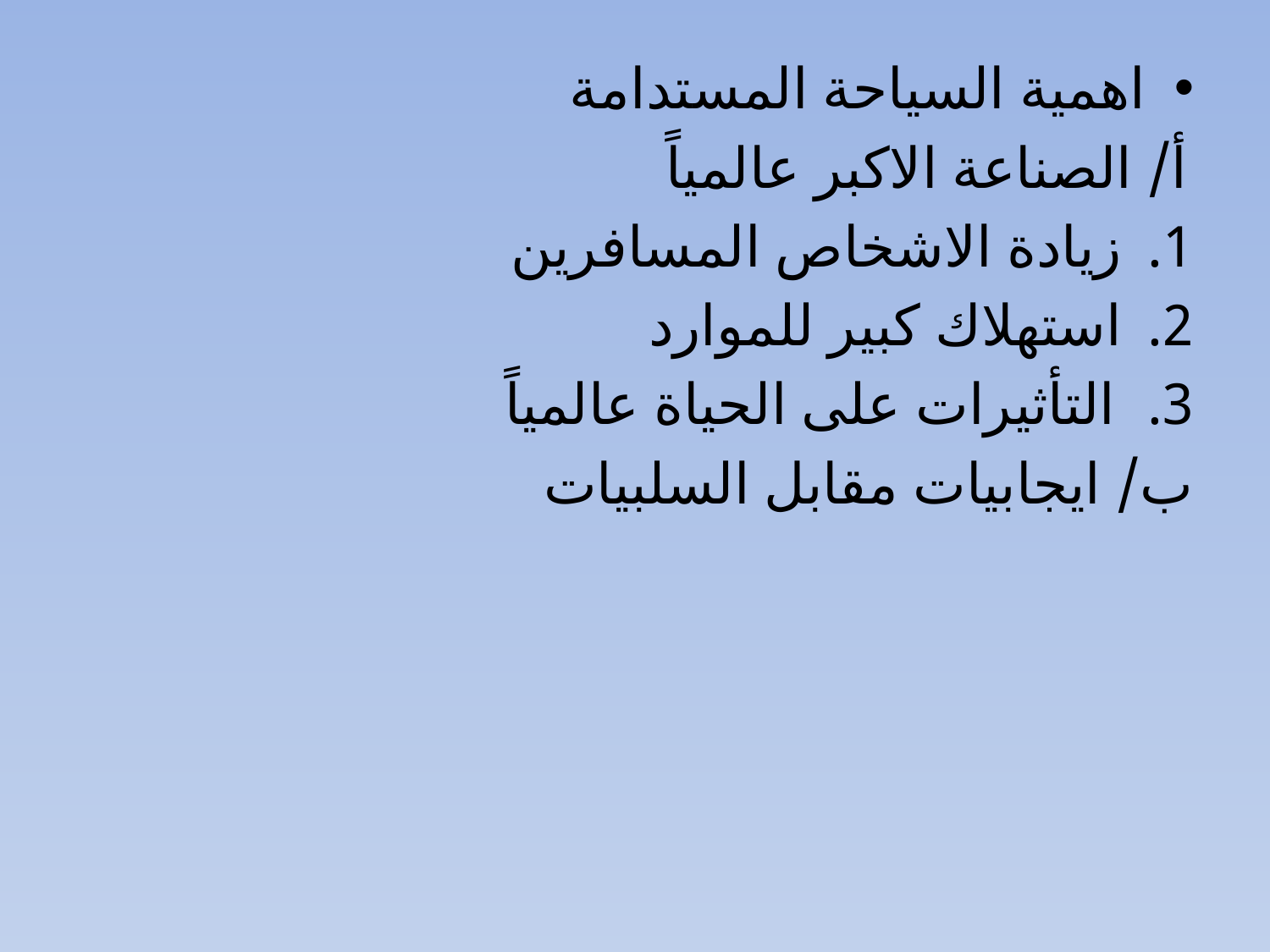

اهمية السياحة المستدامة
أ/ الصناعة الاكبر عالمياً
زيادة الاشخاص المسافرين
استهلاك كبير للموارد
التأثيرات على الحياة عالمياً
ب/ ايجابيات مقابل السلبيات